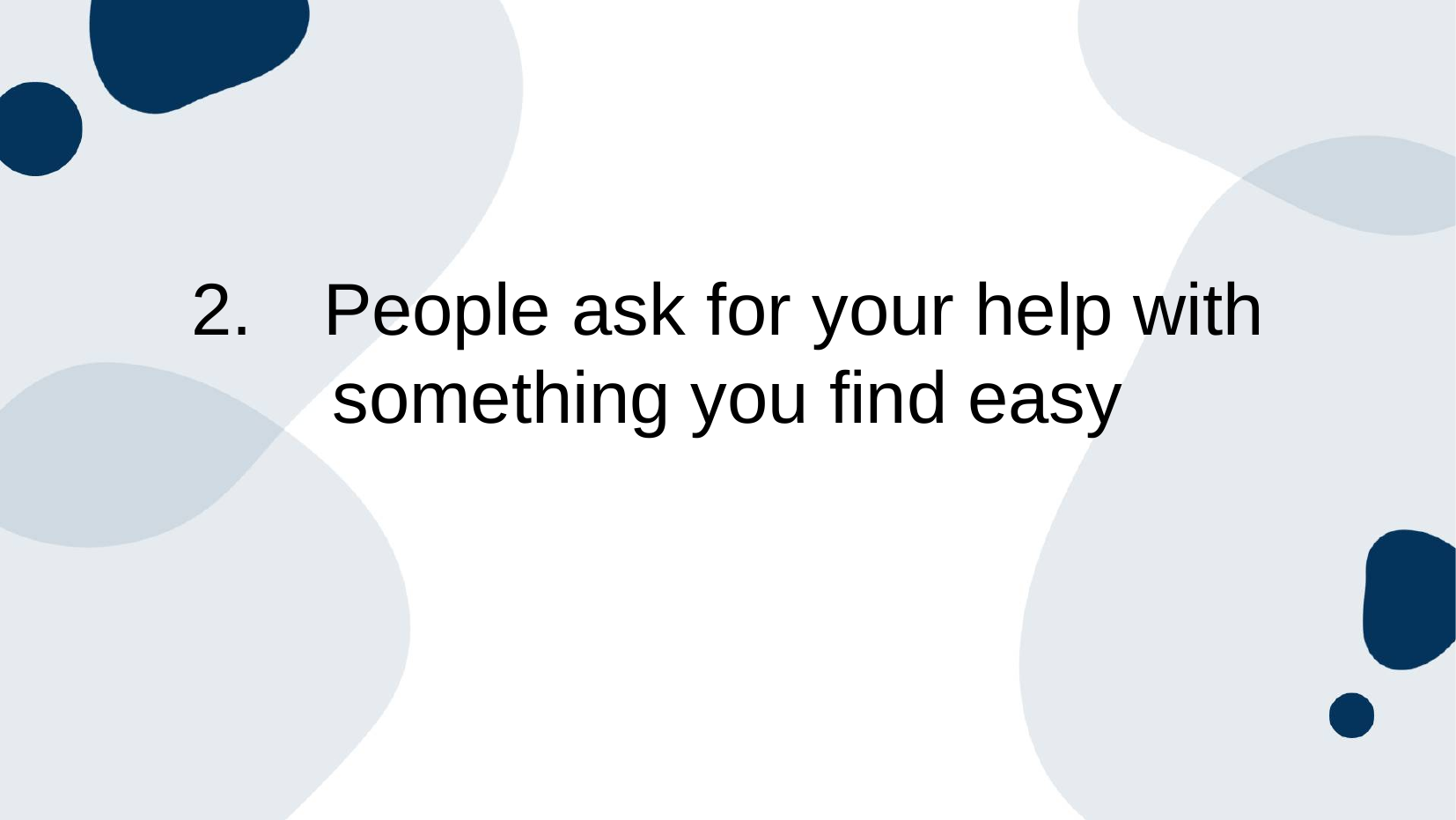

2.	People ask for your help with something you find easy